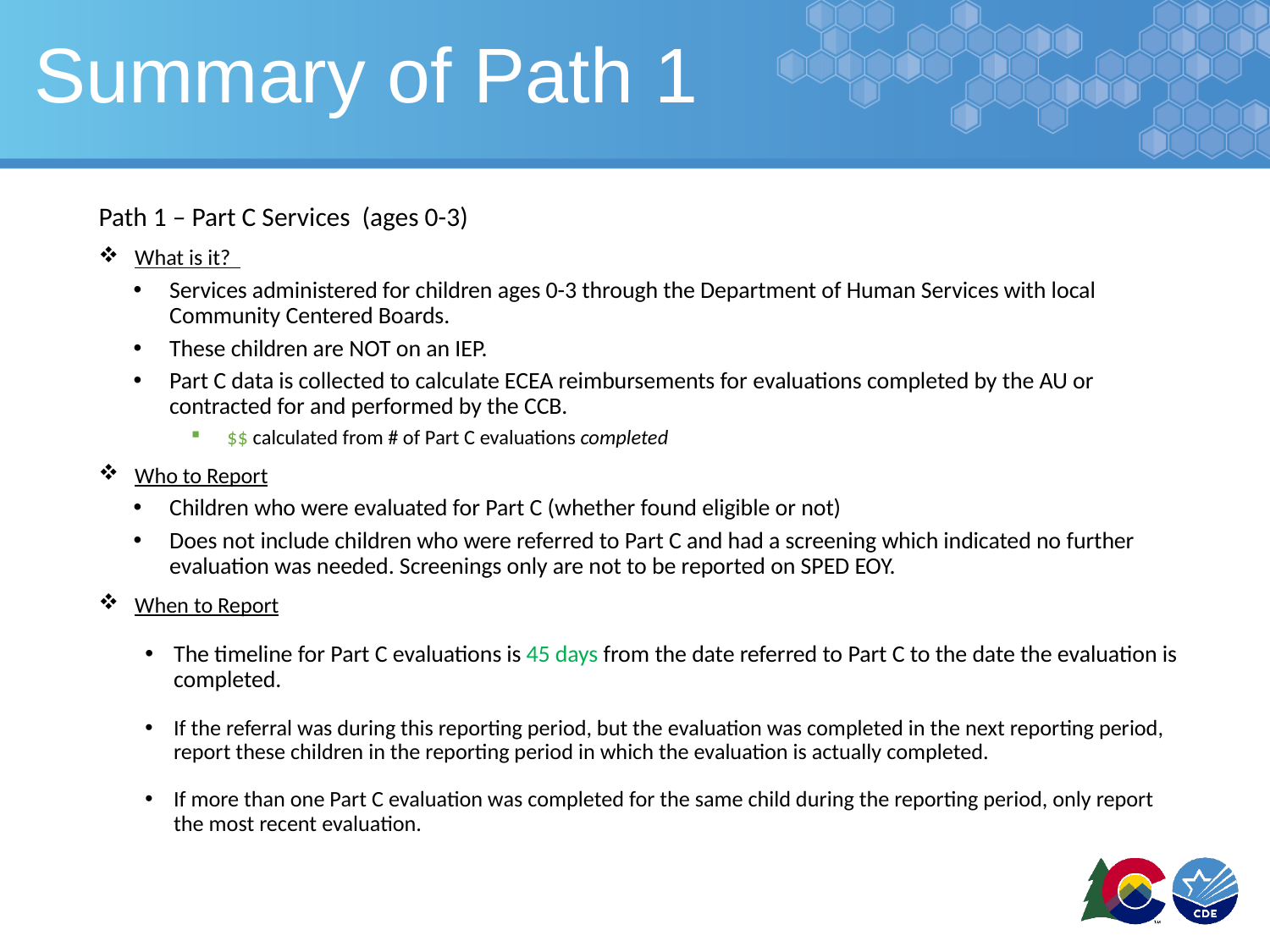

# Summary of Path 1
Path 1 – Part C Services  (ages 0-3)
What is it?
Services administered for children ages 0-3 through the Department of Human Services with local Community Centered Boards.
These children are NOT on an IEP.
Part C data is collected to calculate ECEA reimbursements for evaluations completed by the AU or contracted for and performed by the CCB.
$$ calculated from # of Part C evaluations completed
Who to Report
Children who were evaluated for Part C (whether found eligible or not)
Does not include children who were referred to Part C and had a screening which indicated no further evaluation was needed. Screenings only are not to be reported on SPED EOY.
When to Report

The timeline for Part C evaluations is 45 days from the date referred to Part C to the date the evaluation is completed.

If the referral was during this reporting period, but the evaluation was completed in the next reporting period, report these children in the reporting period in which the evaluation is actually completed.

If more than one Part C evaluation was completed for the same child during the reporting period, only report the most recent evaluation.